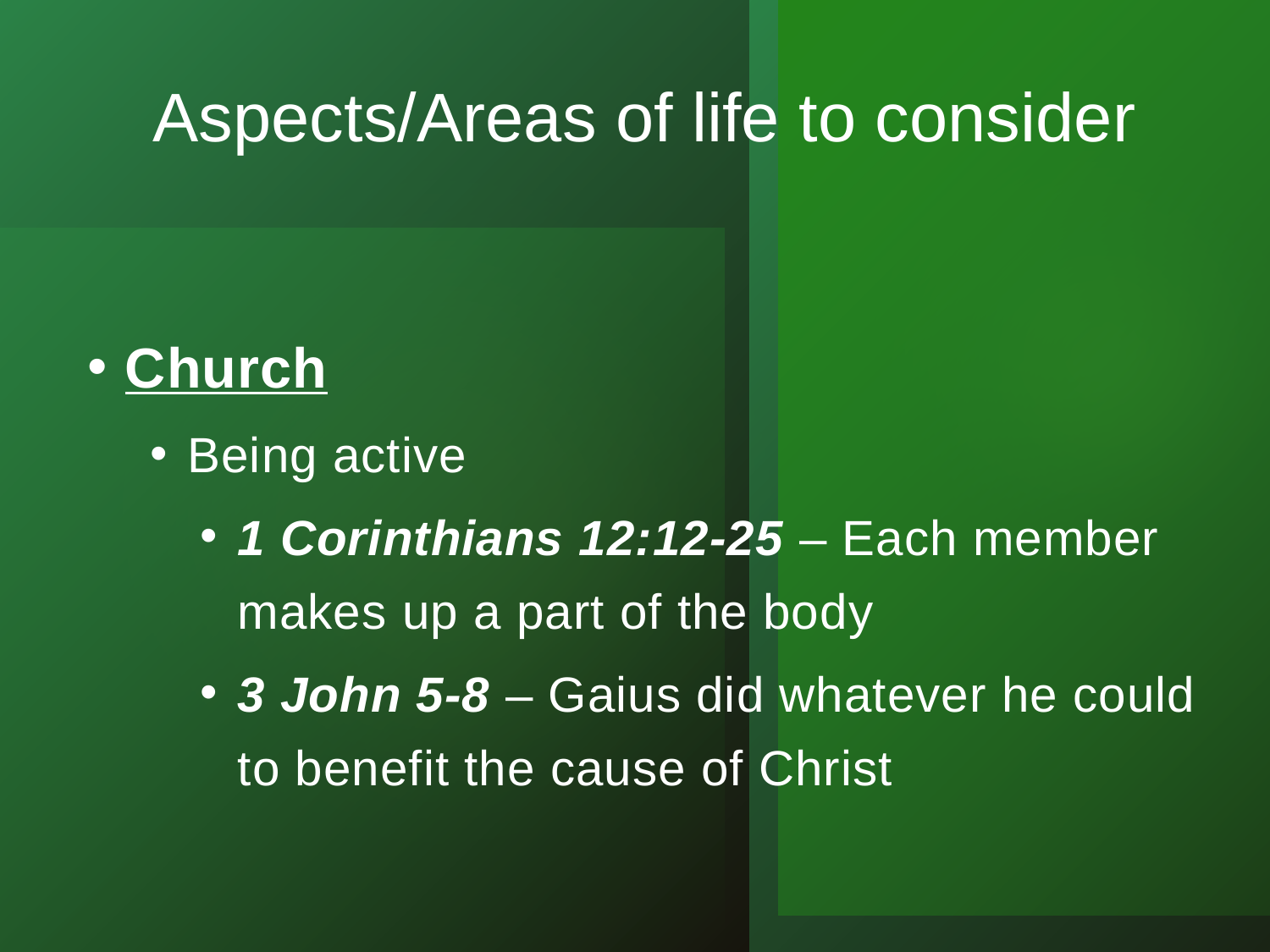

# Aspects/Areas of life to consider
Church
Being active
1 Corinthians 12:12-25 – Each member makes up a part of the body
3 John 5-8 – Gaius did whatever he could to benefit the cause of Christ